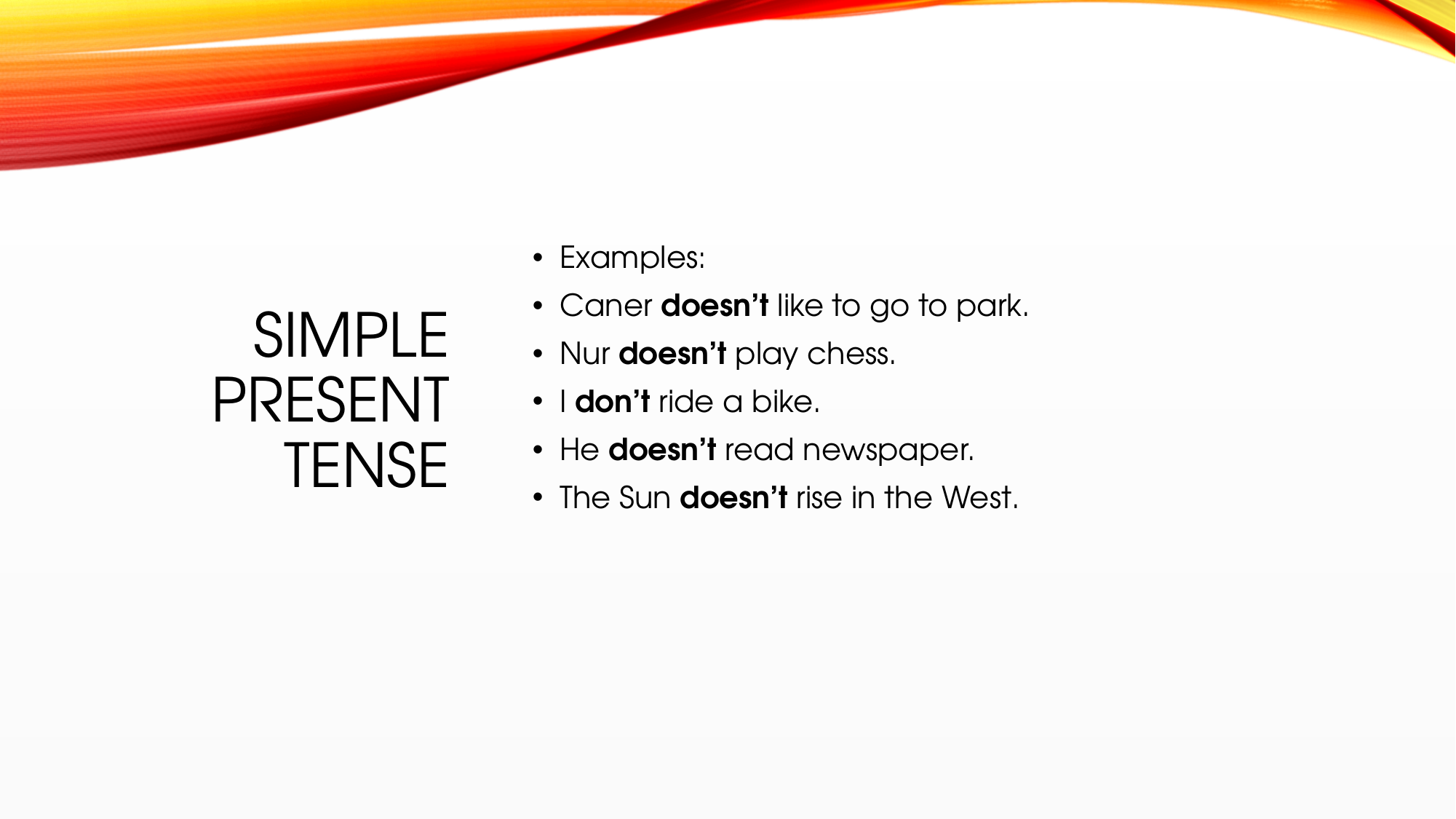

# Sımple present tense
Examples:
Caner doesn’t like to go to park.
Nur doesn’t play chess.
I don’t ride a bike.
He doesn’t read newspaper.
The Sun doesn’t rise in the West.